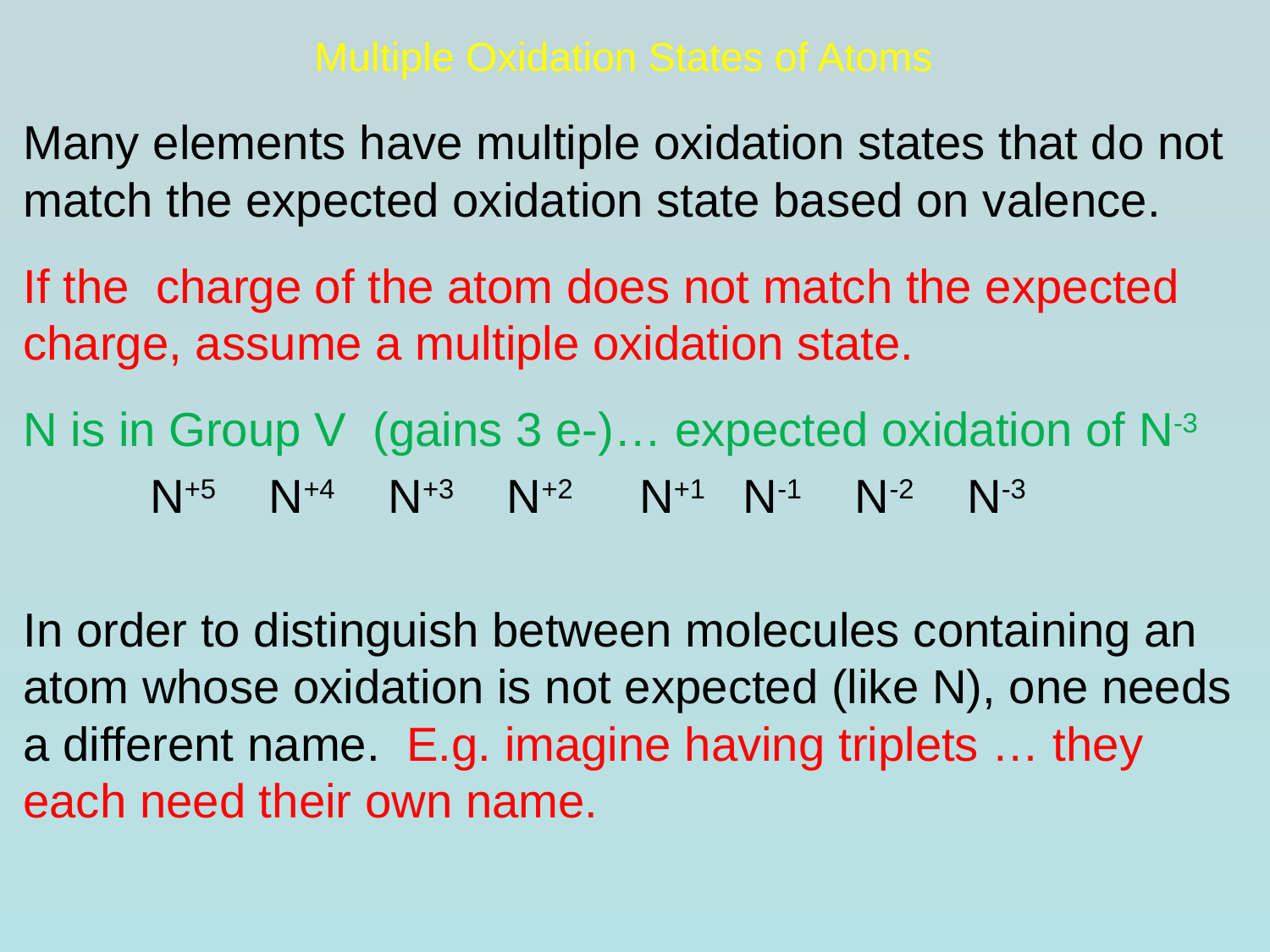

# Multiple Oxidation States of Atoms
Many elements have multiple oxidation states that do not match the expected oxidation state based on valence.

If the  charge of the atom does not match the expected charge, assume a multiple oxidation state.

N is in Group V  (gains 3 e-)… expected oxidation of N-3
	N+5    N+4    N+3    N+2     N+1     N-1    N-2    N-3

In order to distinguish between molecules containing an atom whose oxidation is not expected (like N), one needs a different name.  E.g. imagine having triplets … they each need their own name.